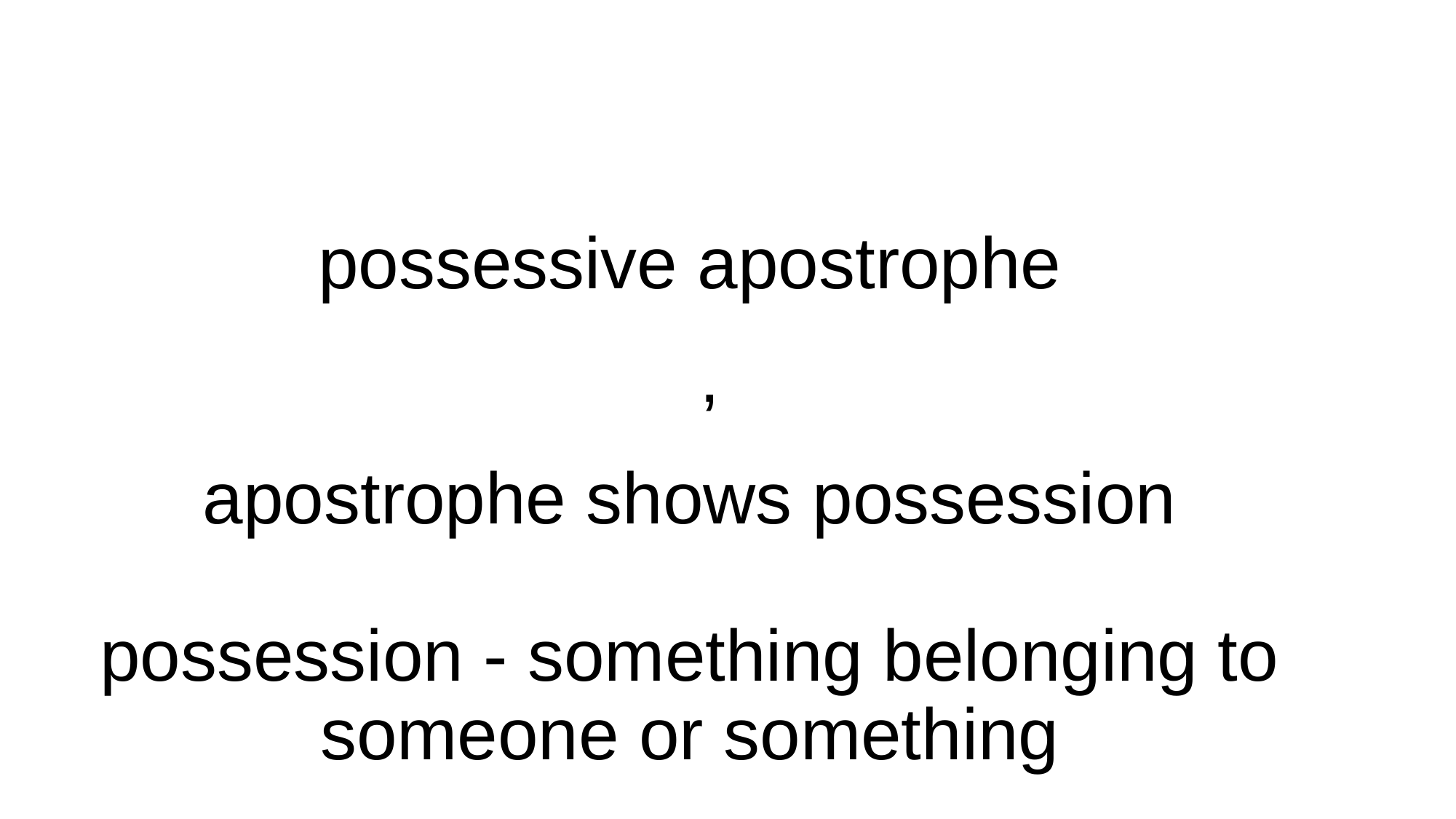

# possessive apostrophe ___’__ apostrophe shows possession possession - something belonging to someone or something